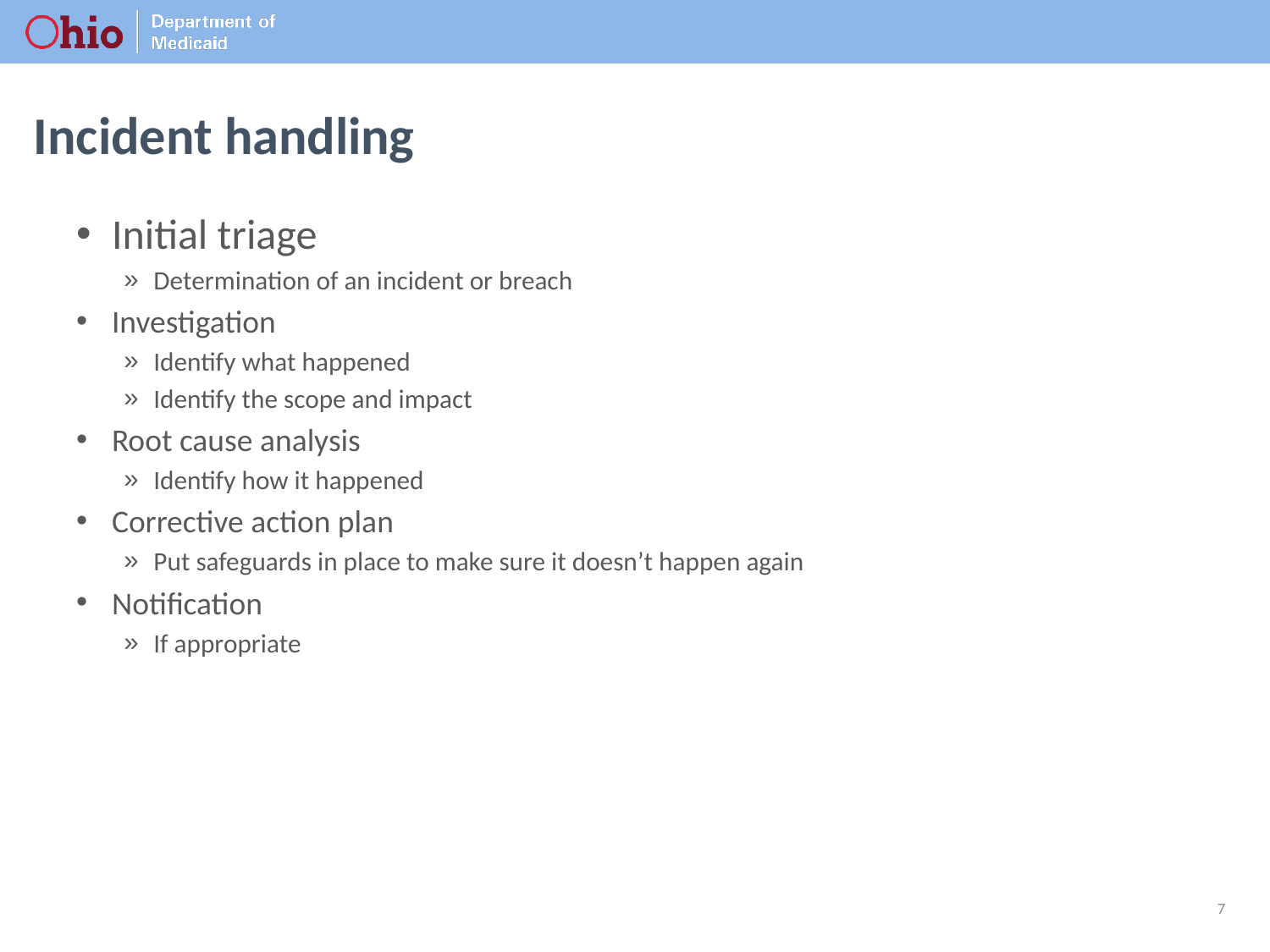

# Incident handling
Initial triage
Determination of an incident or breach
Investigation
Identify what happened
Identify the scope and impact
Root cause analysis
Identify how it happened
Corrective action plan
Put safeguards in place to make sure it doesn’t happen again
Notification
If appropriate

7